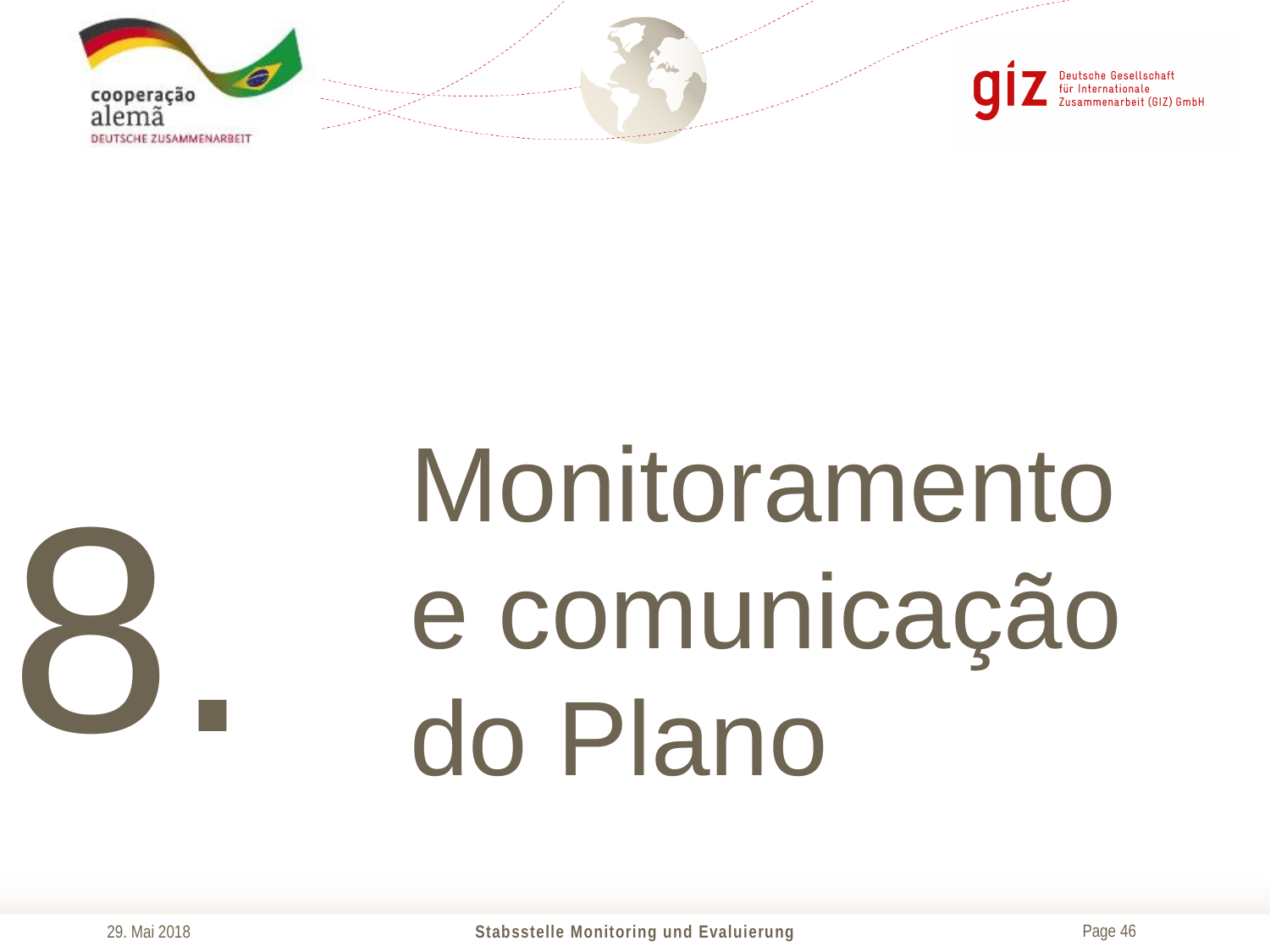

# Monitoramento e comunicação do Plano
8.
29. Mai 2018
Stabsstelle Monitoring und Evaluierung